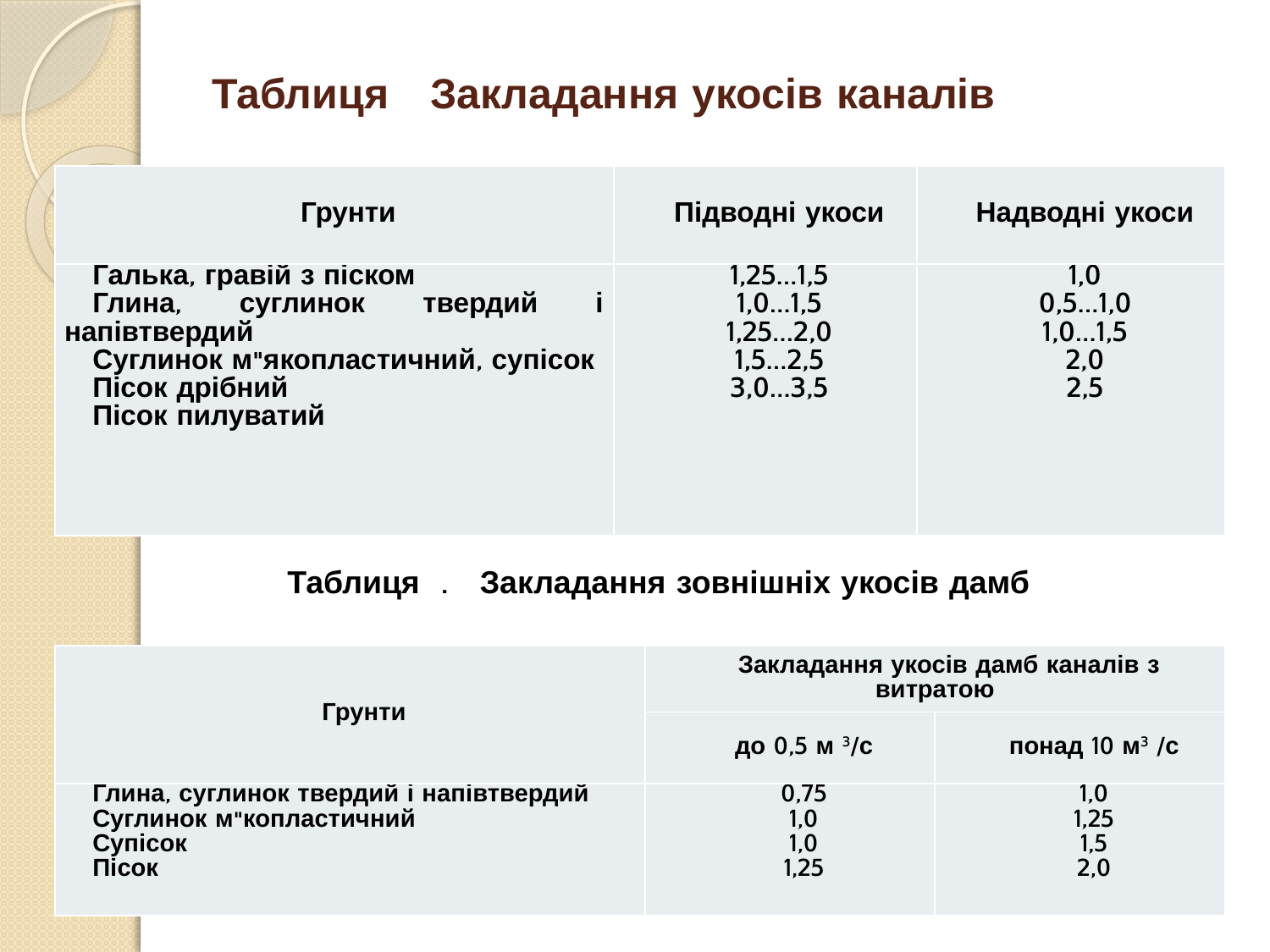

# Таблиця   Закладання укосів каналів
| Грунти | Підводні укоси | Надводні укоси |
| --- | --- | --- |
| Галька, гравій з піском Глина, суглинок твердий і напівтвердий Суглинок м"якопластичний, супісок Пісок дрібний Пісок пилуватий | 1,25…1,5 1,0…1,5 1,25…2,0 1,5…2,5 3,0…3,5 | 1,0 0,5…1,0 1,0…1,5 2,0 2,5 |
Таблиця  .   Закладання зовнішніх укосів дамб
| Грунти | Закладання укосів дамб каналів з витратою |  |
| --- | --- | --- |
|  | до 0,5 м 3/с | понад 10 м3 /с |
| Глина, суглинок твердий і напівтвердий Суглинок м"копластичний Супісок Пісок | 0,75 1,0 1,0 1,25 | 1,0 1,25 1,5 2,0 |